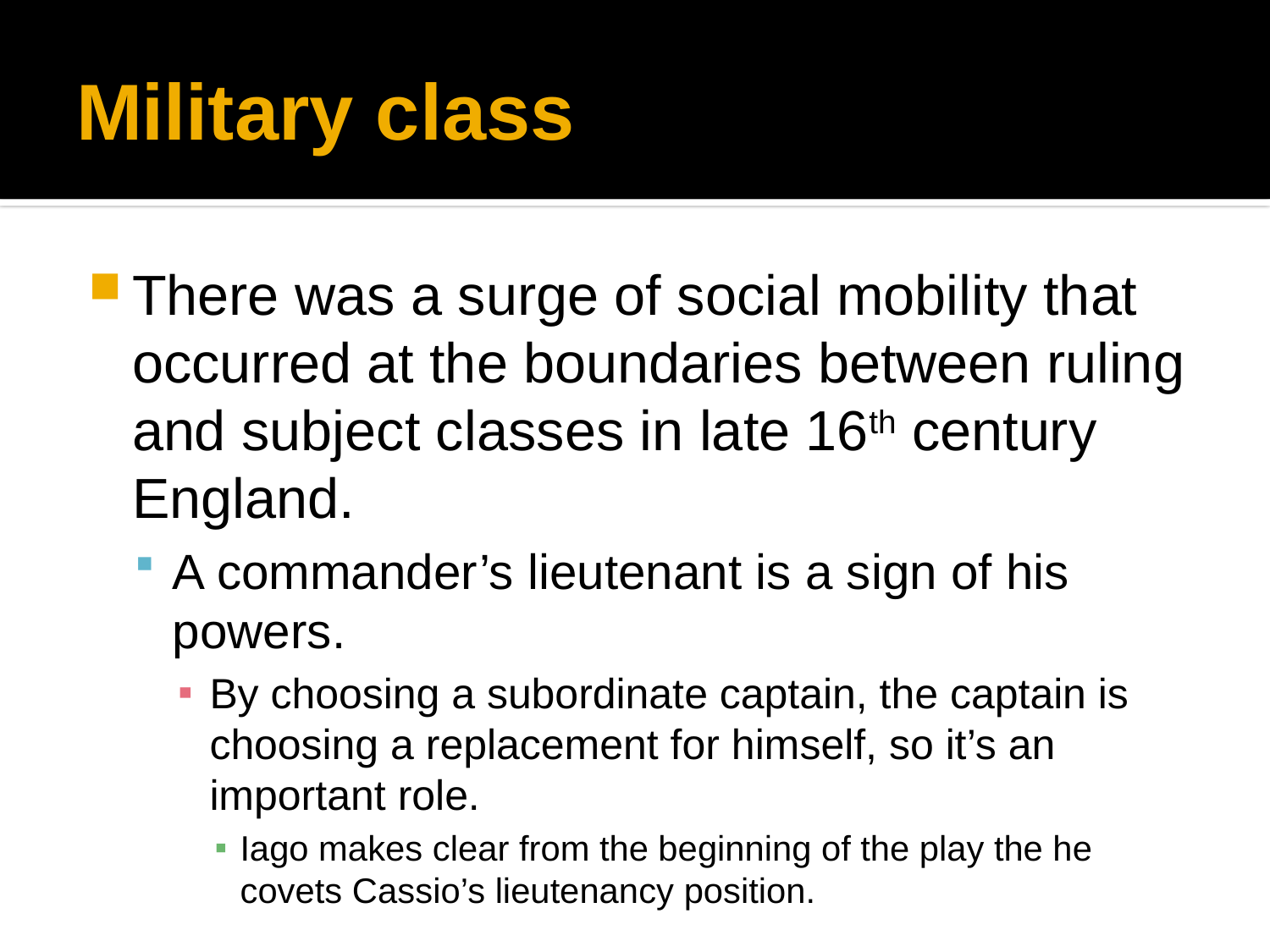

# Military class
There was a surge of social mobility that occurred at the boundaries between ruling and subject classes in late 16th century England.
A commander’s lieutenant is a sign of his powers.
By choosing a subordinate captain, the captain is choosing a replacement for himself, so it’s an important role.
Iago makes clear from the beginning of the play the he covets Cassio’s lieutenancy position.